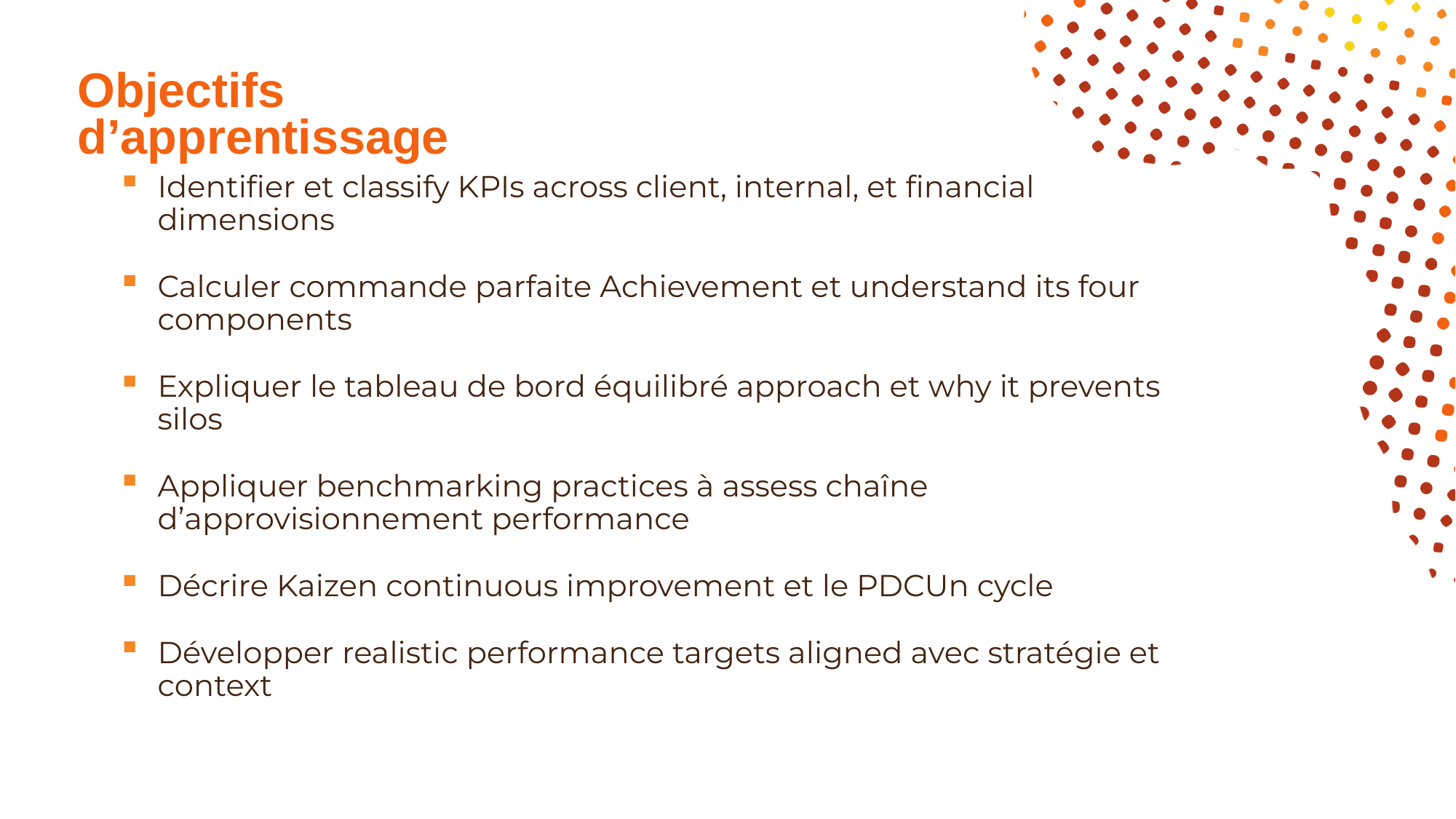

# Objectifs d’apprentissage
Identifier et classify KPIs across client, internal, et financial dimensions
Calculer commande parfaite Achievement et understand its four components
Expliquer le tableau de bord équilibré approach et why it prevents silos
Appliquer benchmarking practices à assess chaîne d’approvisionnement performance
Décrire Kaizen continuous improvement et le PDCUn cycle
Développer realistic performance targets aligned avec stratégie et context